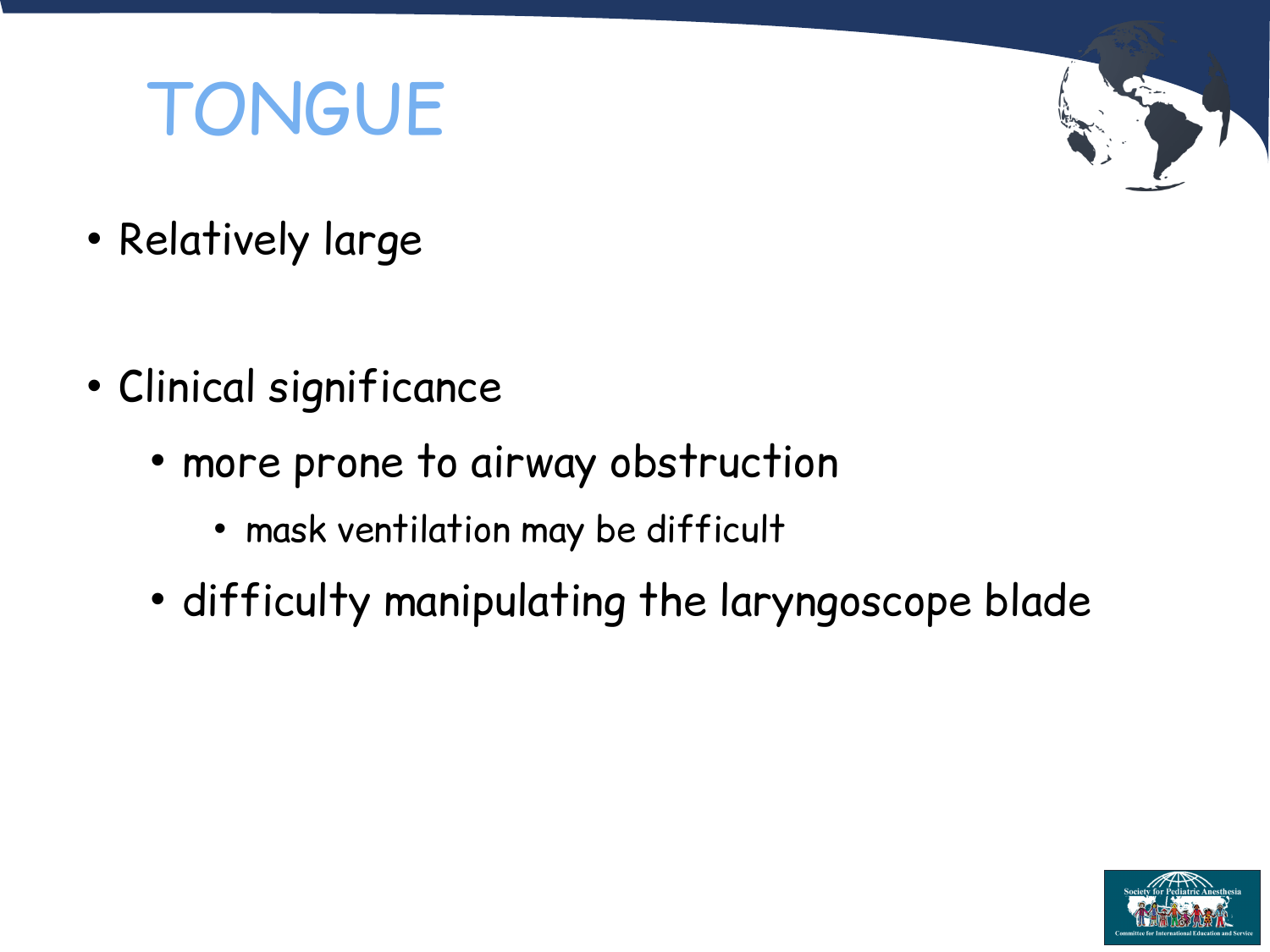

# TONGUE
Relatively large

Clinical significance
more prone to airway obstruction
mask ventilation may be difficult
difficulty manipulating the laryngoscope blade